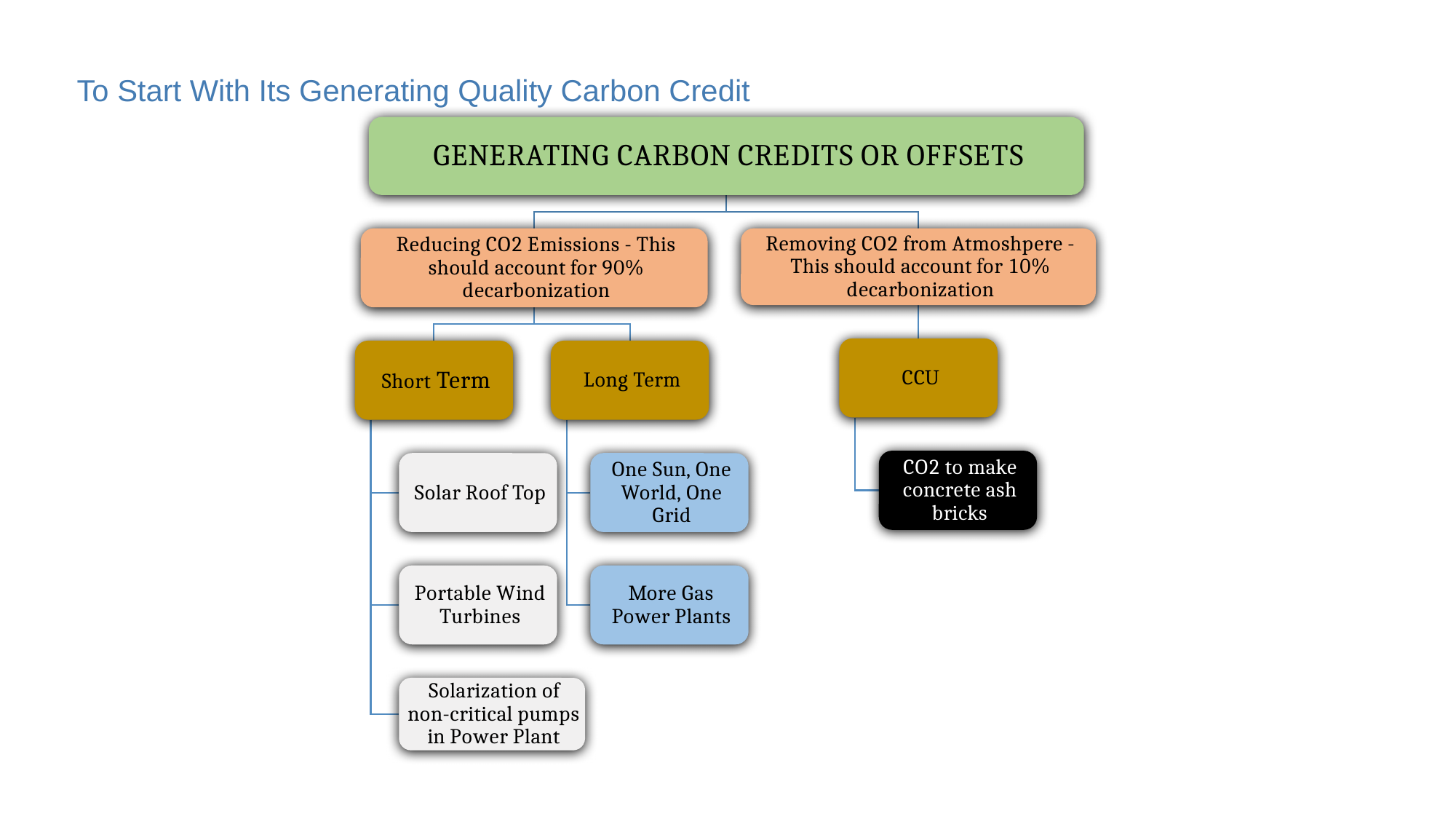

To Start With Its Generating Quality Carbon Credit
GENERATING CARBON CREDITS OR OFFSETS
Reducing CO2 Emissions - This should account for 90% decarbonization
Short Term
Solar Roof Top
Portable Wind Turbines
Solarization of non-critical pumps in Power Plant
Long Term
One Sun, One World, One Grid
More Gas Power Plants
Removing CO2 from Atmoshpere - This should account for 10% decarbonization
CCU
CO2 to make concrete ash bricks
THANK YOU